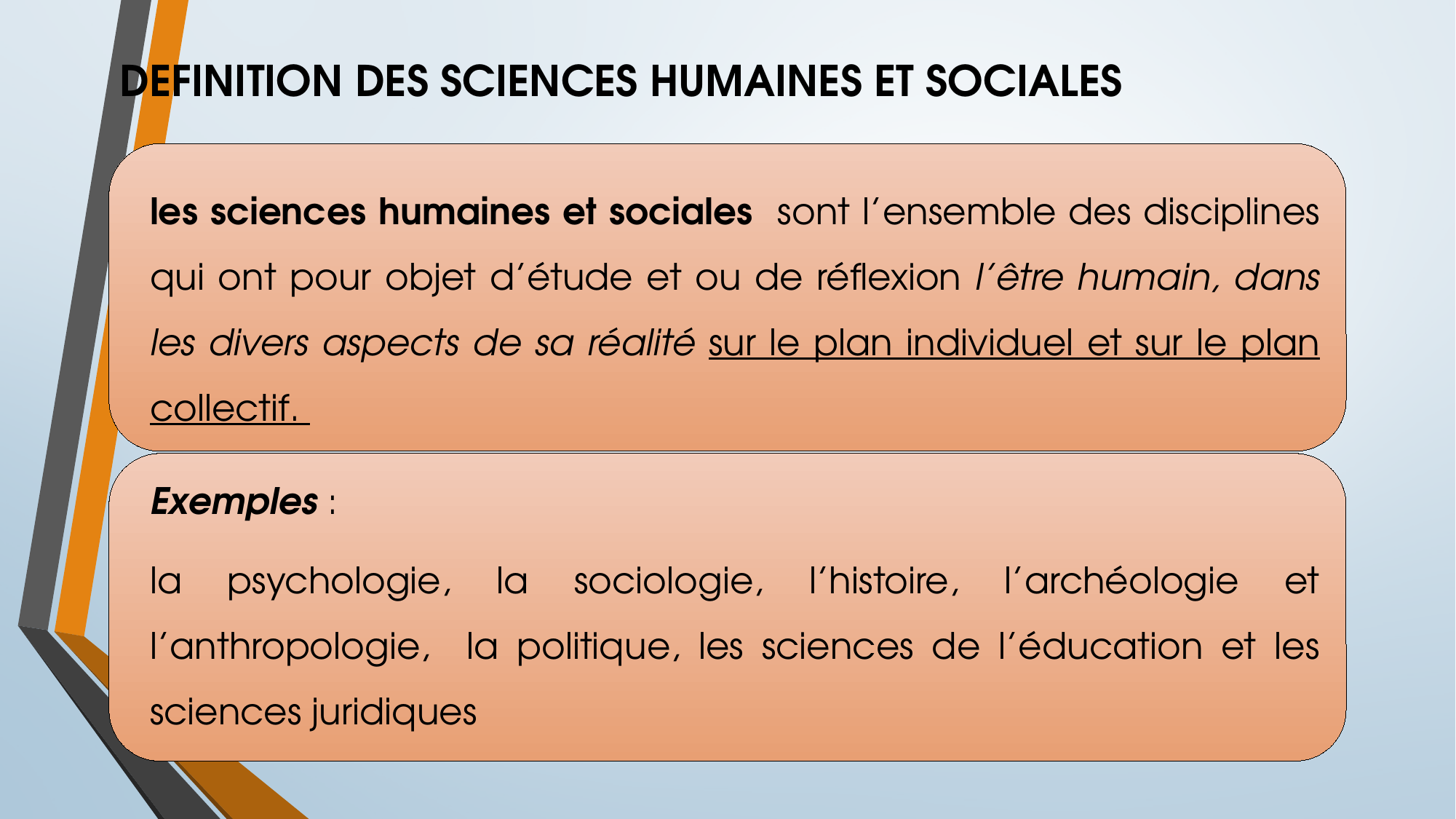

# DEFINITION DES SCIENCES HUMAINES ET SOCIALES
les sciences humaines et sociales  sont l’ensemble des disciplines qui ont pour objet d’étude et ou de réflexion l’être humain, dans les divers aspects de sa réalité sur le plan individuel et sur le plan collectif.
Exemples :
la psychologie, la sociologie, l’histoire, l’archéologie et l’anthropologie,  la politique, les sciences de l’éducation et les sciences juridiques